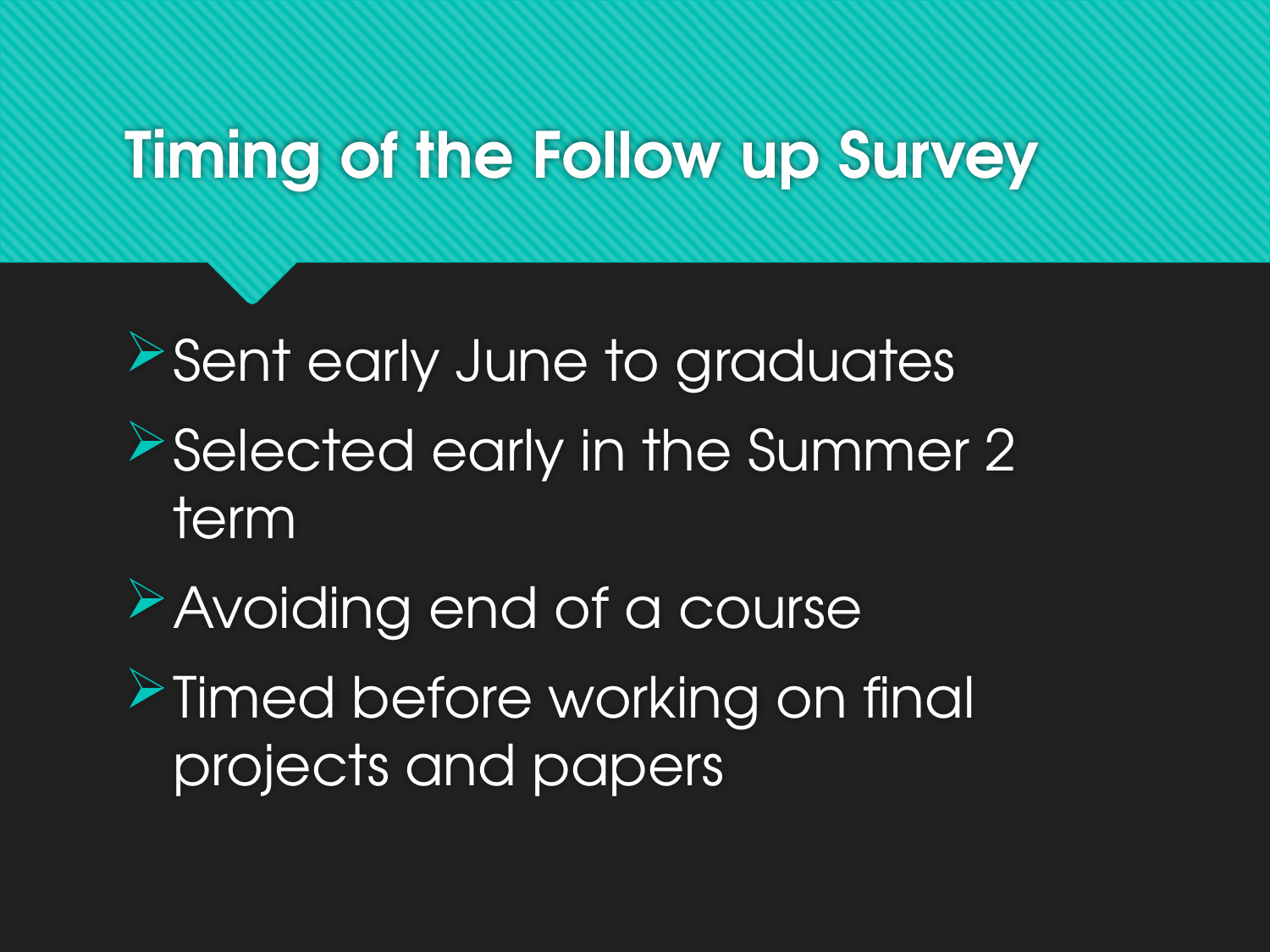

# Timing of the Follow up Survey
Sent early June to graduates
Selected early in the Summer 2 term
Avoiding end of a course
Timed before working on final projects and papers